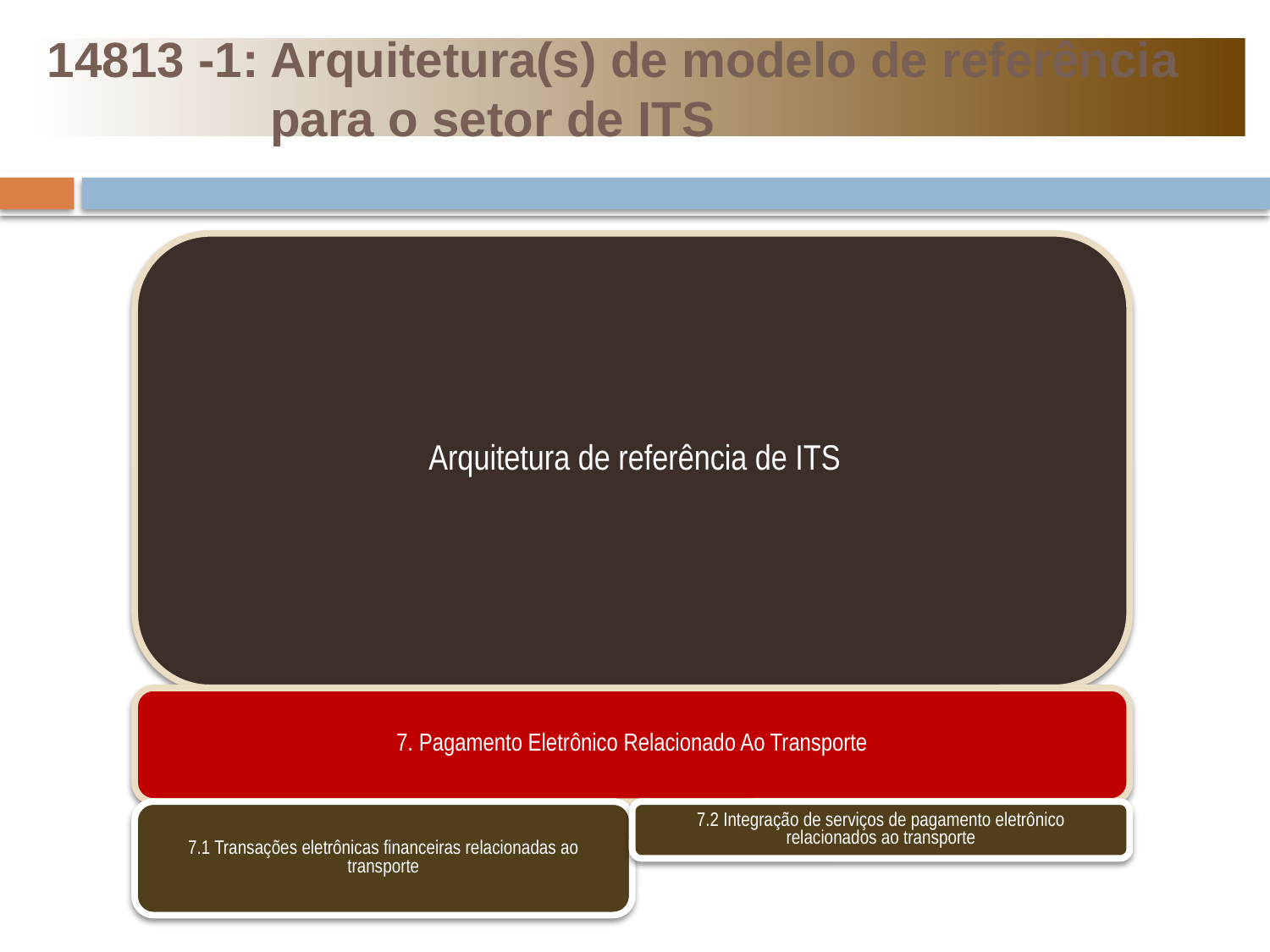

14813 -1: Arquitetura(s) de modelo de referência
	       para o setor de ITS
 Arquitetura de referência de ITS
7. Pagamento Eletrônico Relacionado Ao Transporte
7.1 Transações eletrônicas financeiras relacionadas ao transporte
7.2 Integração de serviços de pagamento eletrônico relacionados ao transporte